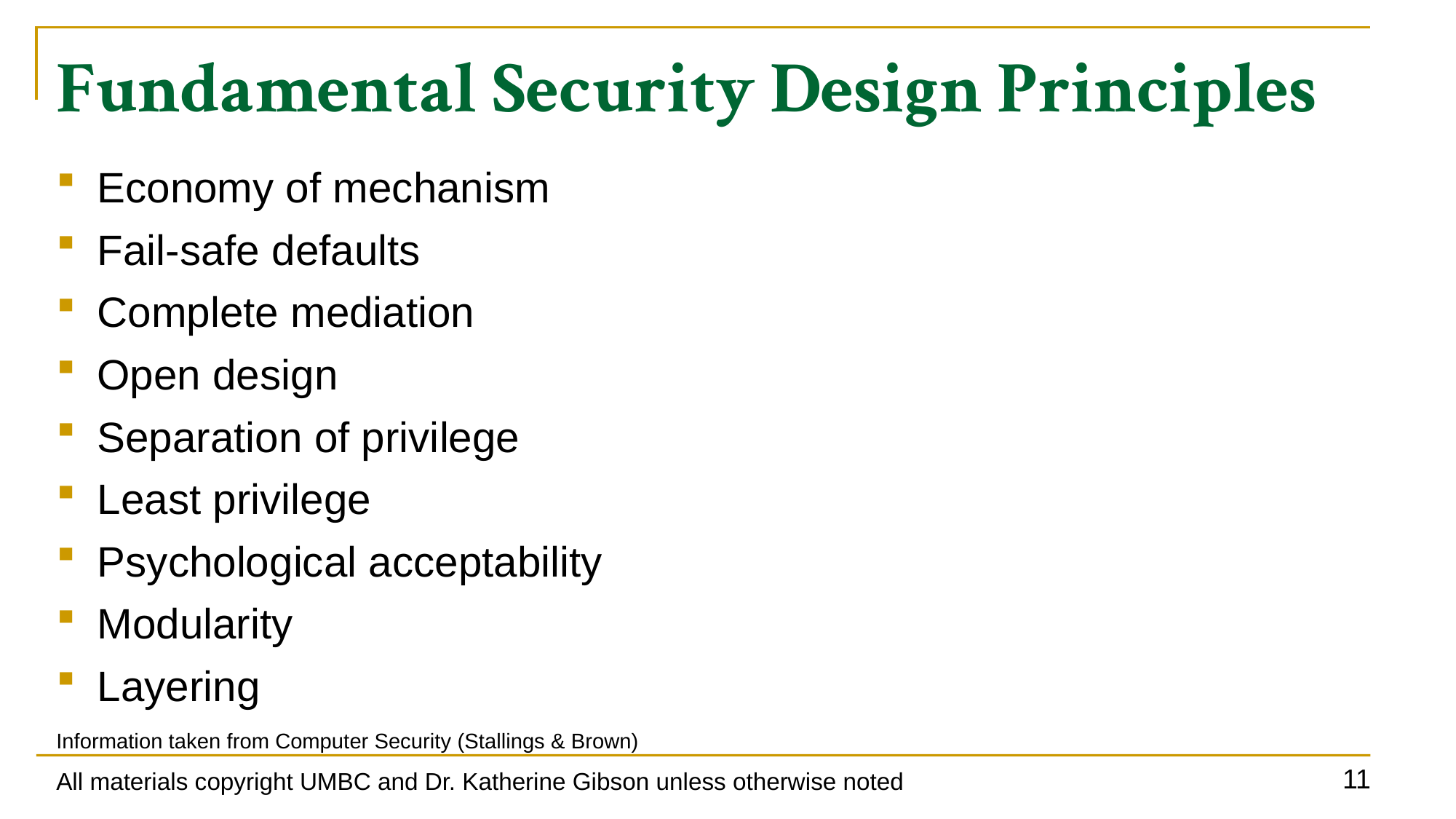

# Fundamental Security Design Principles
Economy of mechanism
Fail-safe defaults
Complete mediation
Open design
Separation of privilege
Least privilege
Psychological acceptability
Modularity
Layering

Information taken from Computer Security (Stallings & Brown)